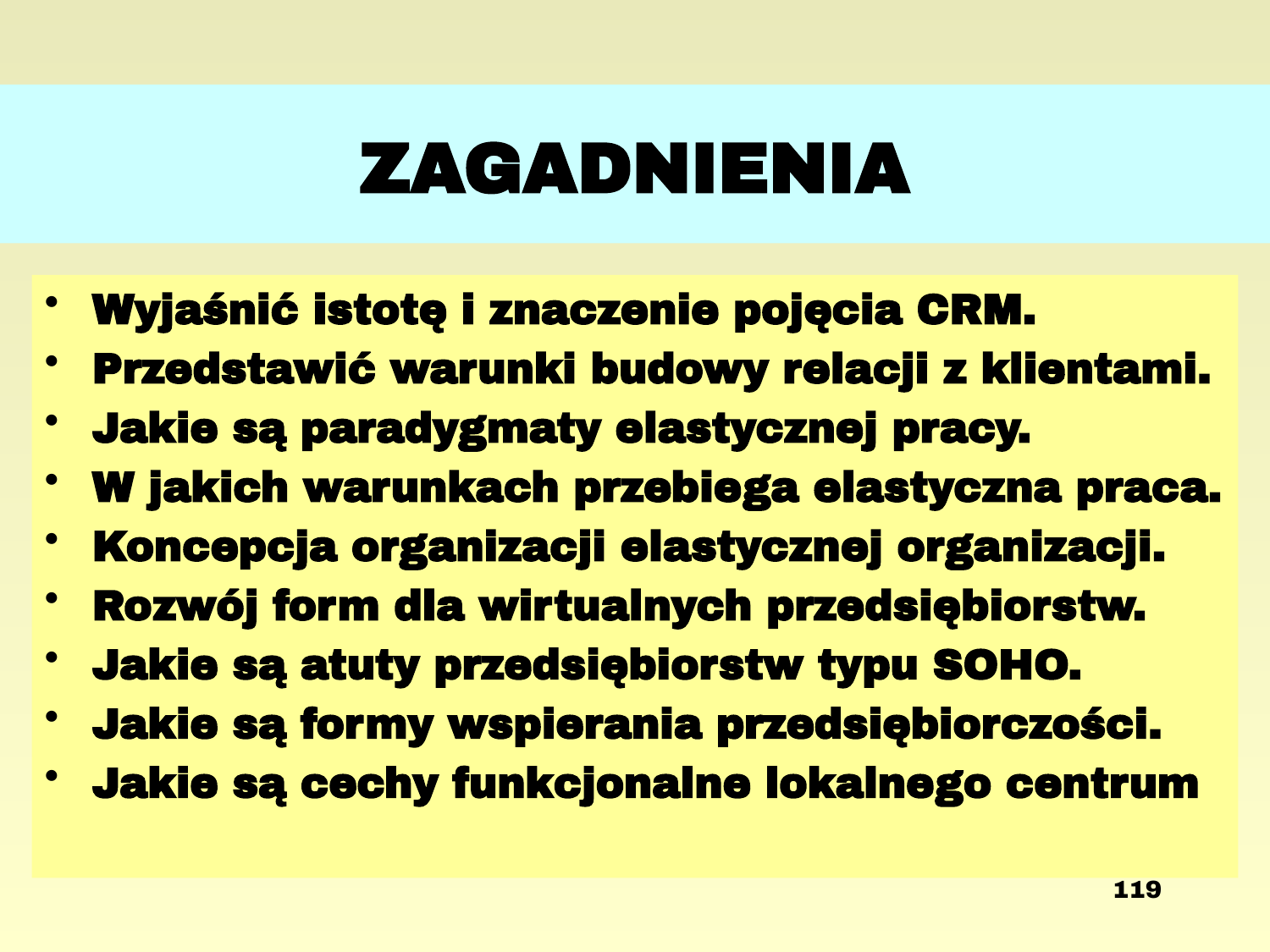

# ZAGADNIENIA
Wyjaśnić istotę i znaczenie pojęcia CRM.
Przedstawić warunki budowy relacji z klientami.
Jakie są paradygmaty elastycznej pracy.
W jakich warunkach przebiega elastyczna praca.
Koncepcja organizacji elastycznej organizacji.
Rozwój form dla wirtualnych przedsiębiorstw.
Jakie są atuty przedsiębiorstw typu SOHO.
Jakie są formy wspierania przedsiębiorczości.
Jakie są cechy funkcjonalne lokalnego centrum
119